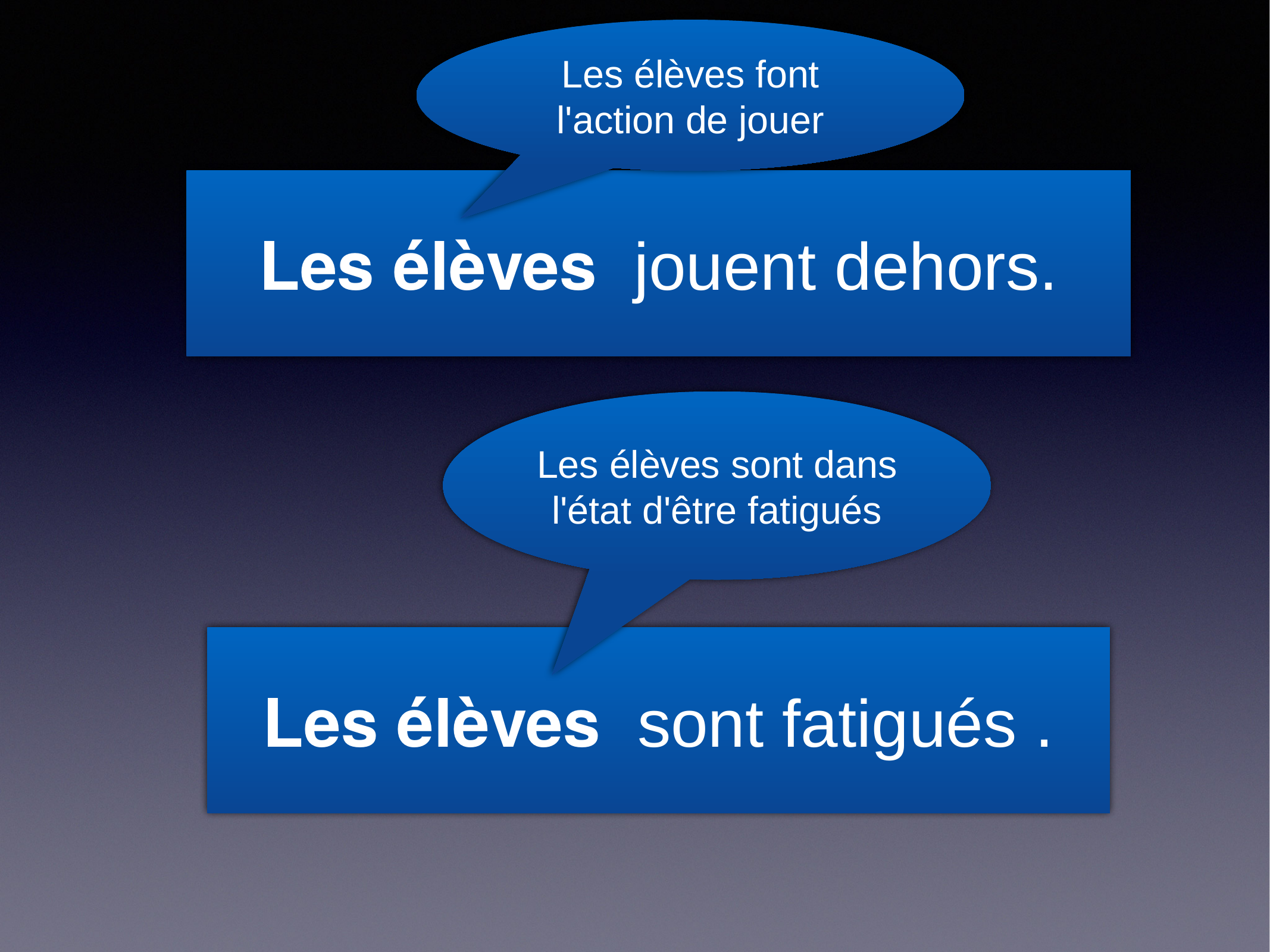

Les élèves font l'action de jouer
Les élèves  jouent dehors.
Les élèves sont dans l'état d'être fatigués
Les élèves  sont fatigués .